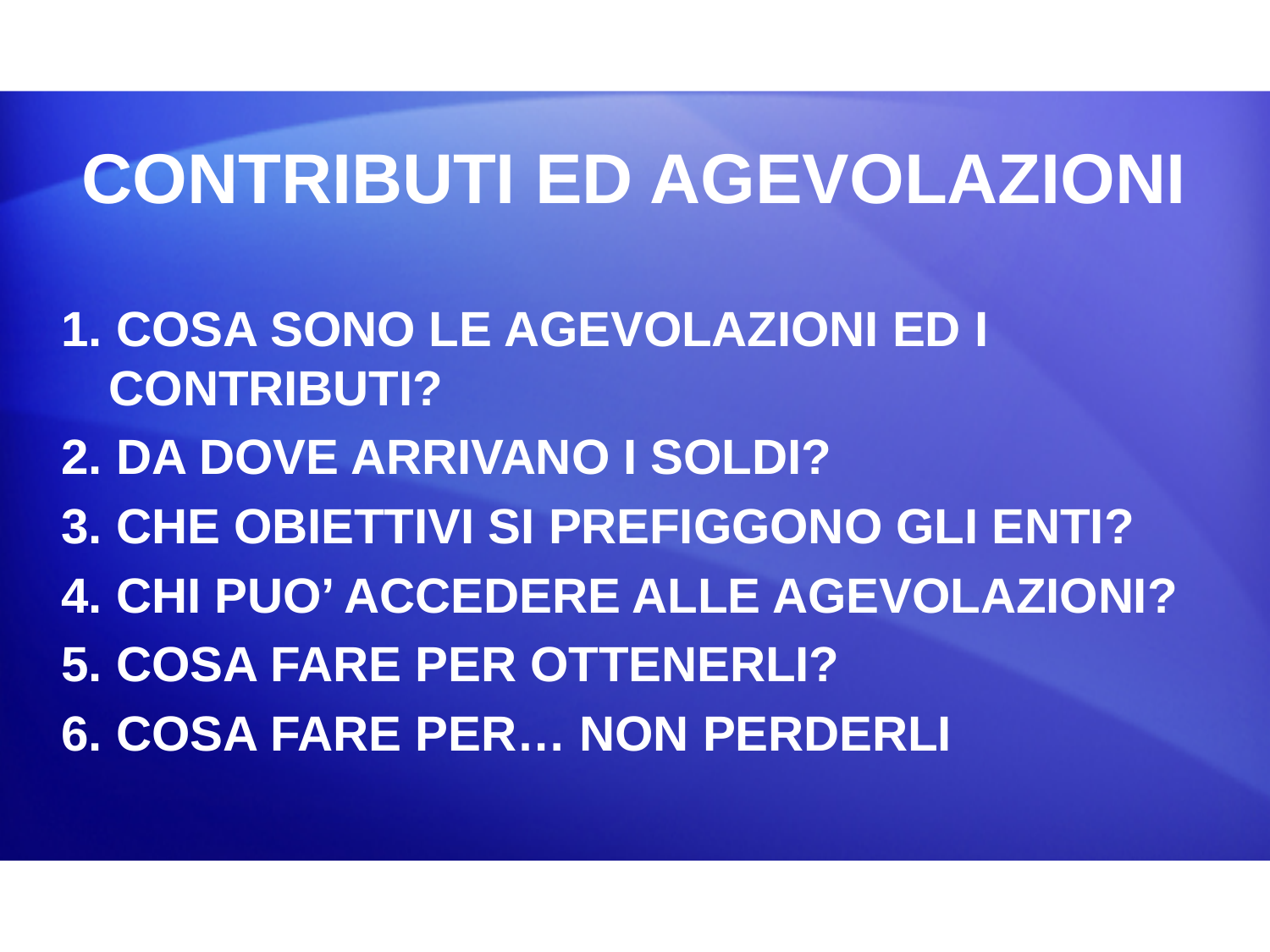

#
CONTRIBUTI ED AGEVOLAZIONI

1. COSA SONO LE AGEVOLAZIONI ED I CONTRIBUTI?
2. DA DOVE ARRIVANO I SOLDI?
3. CHE OBIETTIVI SI PREFIGGONO GLI ENTI?
4. CHI PUO’ ACCEDERE ALLE AGEVOLAZIONI?
5. COSA FARE PER OTTENERLI?
6. COSA FARE PER… NON PERDERLI